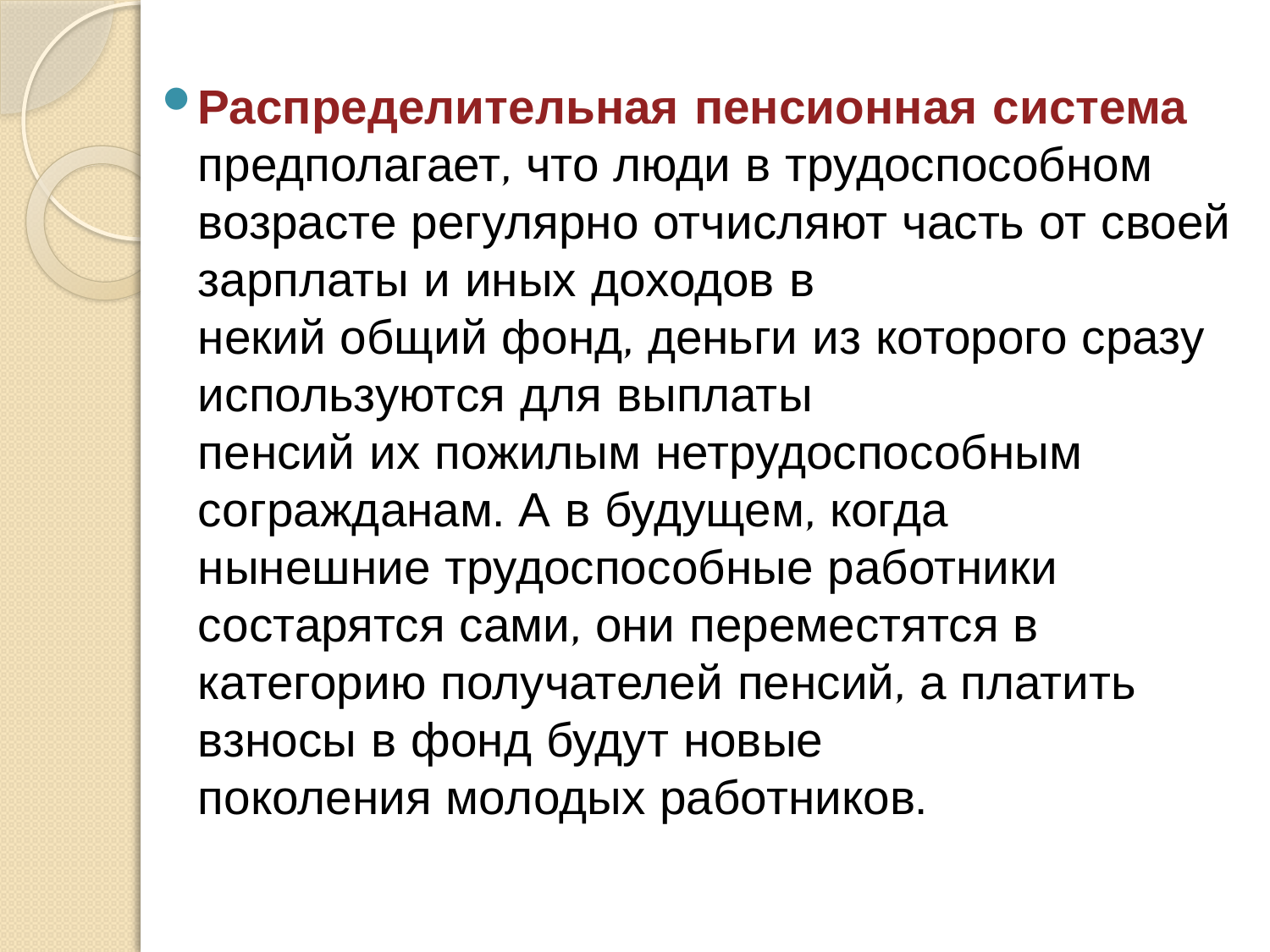

Распределительная пенсионная система предполагает, что люди в трудоспособном
возрасте регулярно отчисляют часть от своей зарплаты и иных доходов в
некий общий фонд, деньги из которого сразу используются для выплаты
пенсий их пожилым нетрудоспособным согражданам. А в будущем, когда
нынешние трудоспособные работники состарятся сами, они переместятся в
категорию получателей пенсий, а платить взносы в фонд будут новые
поколения молодых работников.